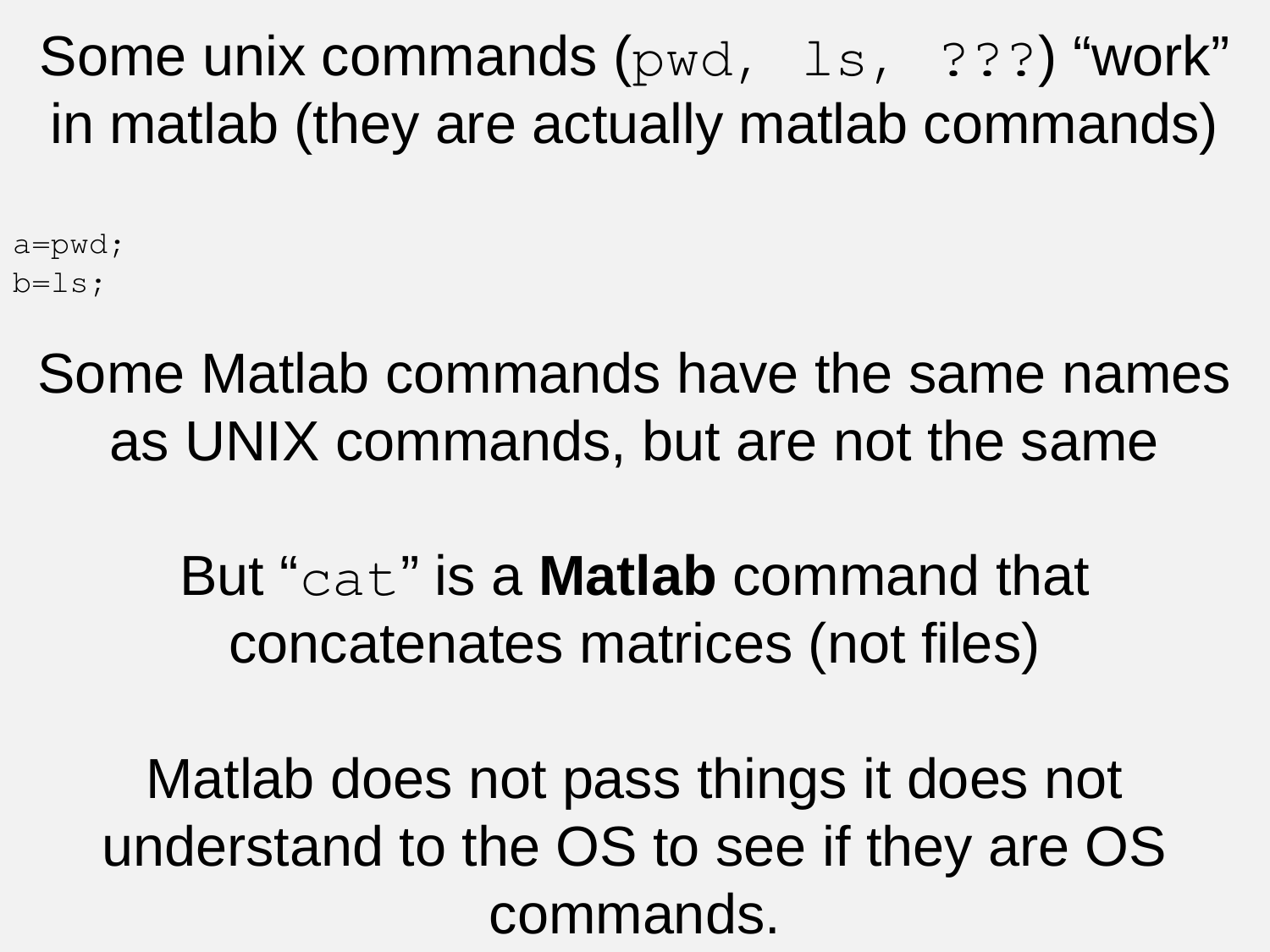

Some unix commands (pwd, ls, ???) “work” in matlab (they are actually matlab commands)

a=pwd;
b=ls;

Some Matlab commands have the same names as UNIX commands, but are not the same

But “cat” is a Matlab command that concatenates matrices (not files)

Matlab does not pass things it does not understand to the OS to see if they are OS commands.